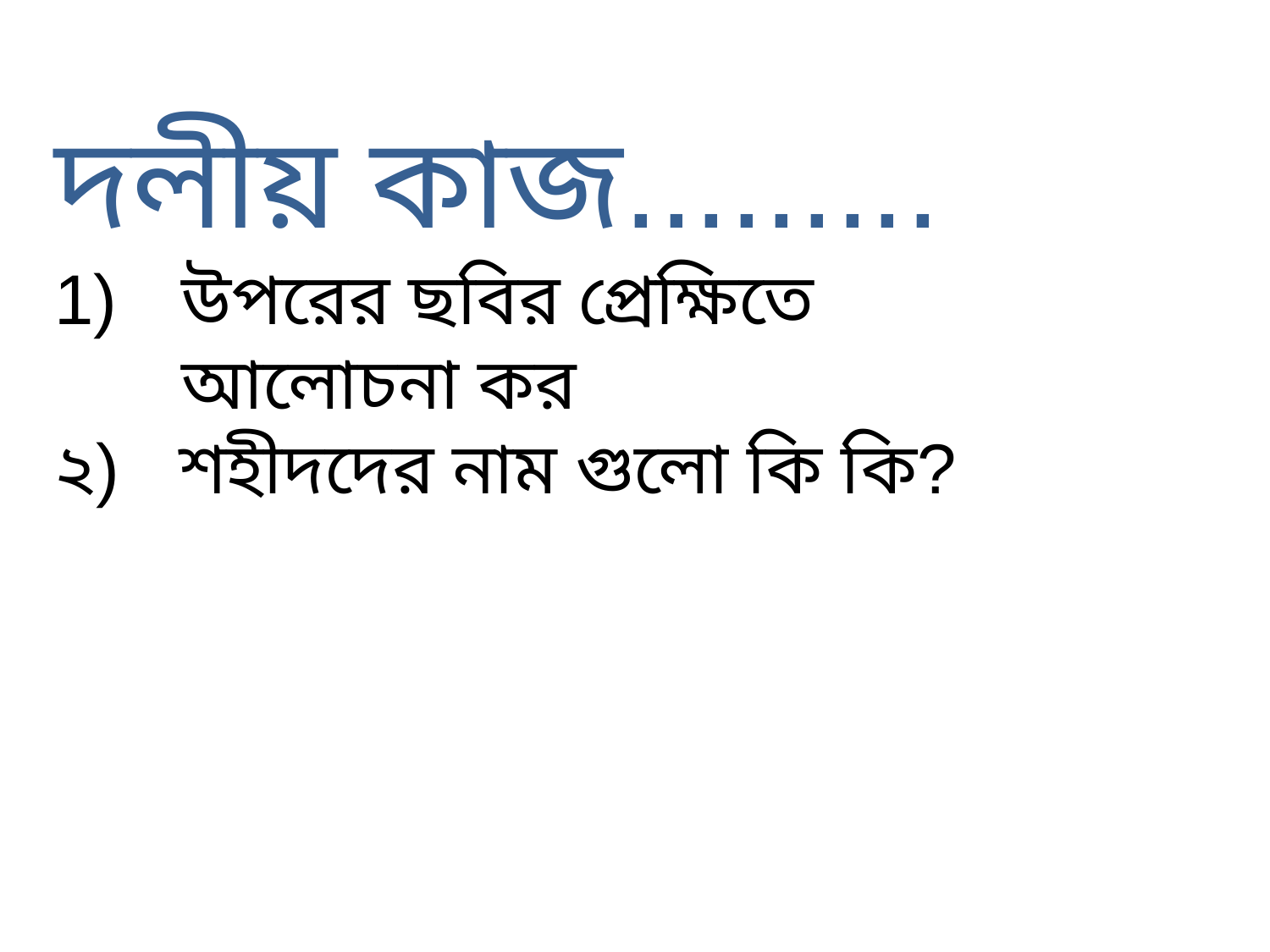

দলীয় কাজ.........
উপরের ছবির প্রেক্ষিতে আলোচনা কর
২)   শহীদদের নাম গুলো কি কি?